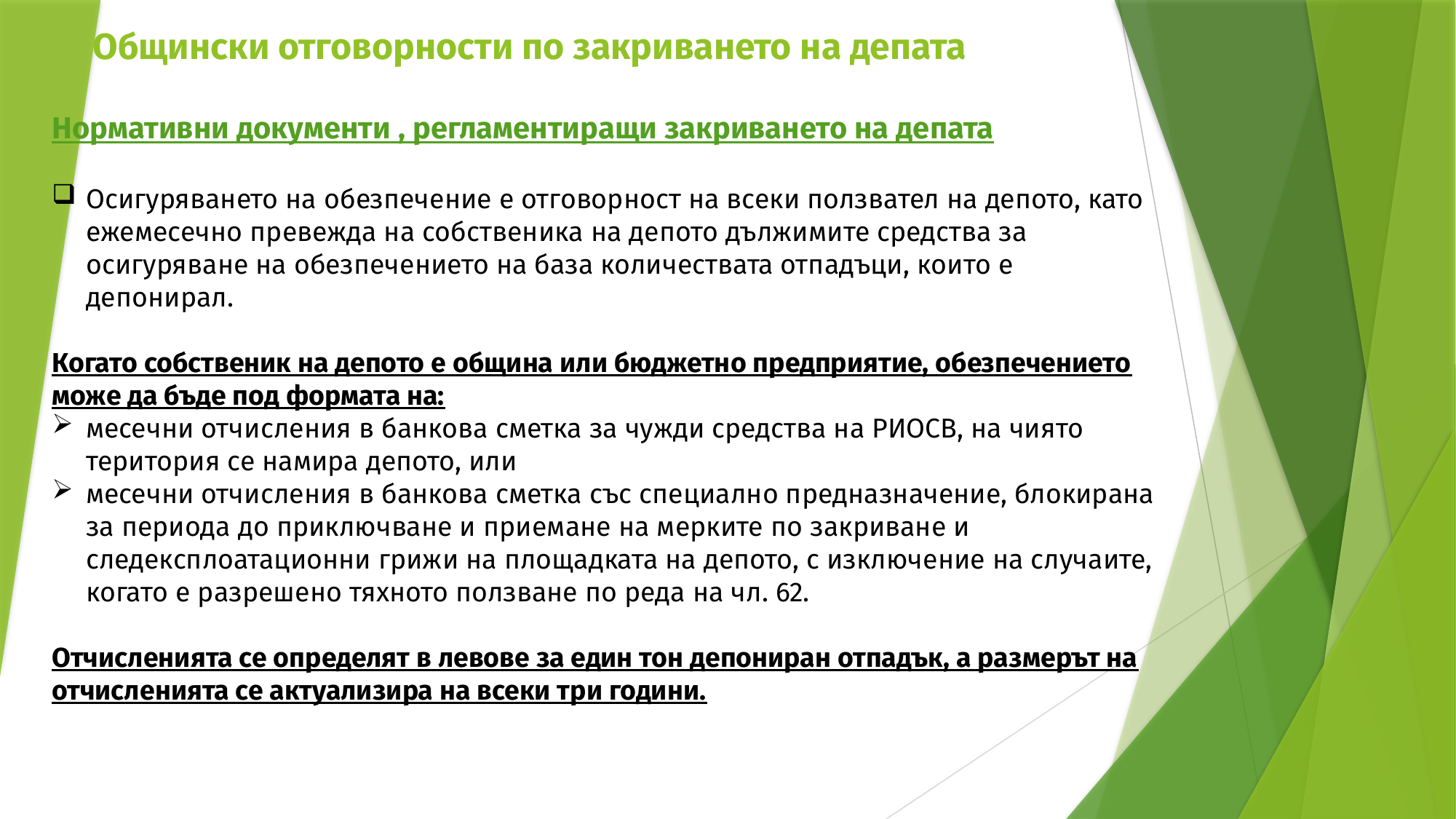

Общински отговорности по закриването на депата
Нормативни документи , регламентиращи закриването на депата

Осигуряването на обезпечение е отговорност на всеки ползвател на депото, като ежемесечно превежда на собственика на депото дължимите средства за осигуряване на обезпечението на база количествата отпадъци, които е депонирал.

Когато собственик на депото е община или бюджетно предприятие, обезпечението може да бъде под формата на:
месечни отчисления в банкова сметка за чужди средства на РИОСВ, на чиято територия се намира депото, или
месечни отчисления в банкова сметка със специално предназначение, блокирана за периода до приключване и приемане на мерките по закриване и следексплоатационни грижи на площадката на депото, с изключение на случаите, когато е разрешено тяхното ползване по реда на чл. 62.

Отчисленията се определят в левове за един тон депониран отпадък, а размерът на отчисленията се актуализира на всеки три години.